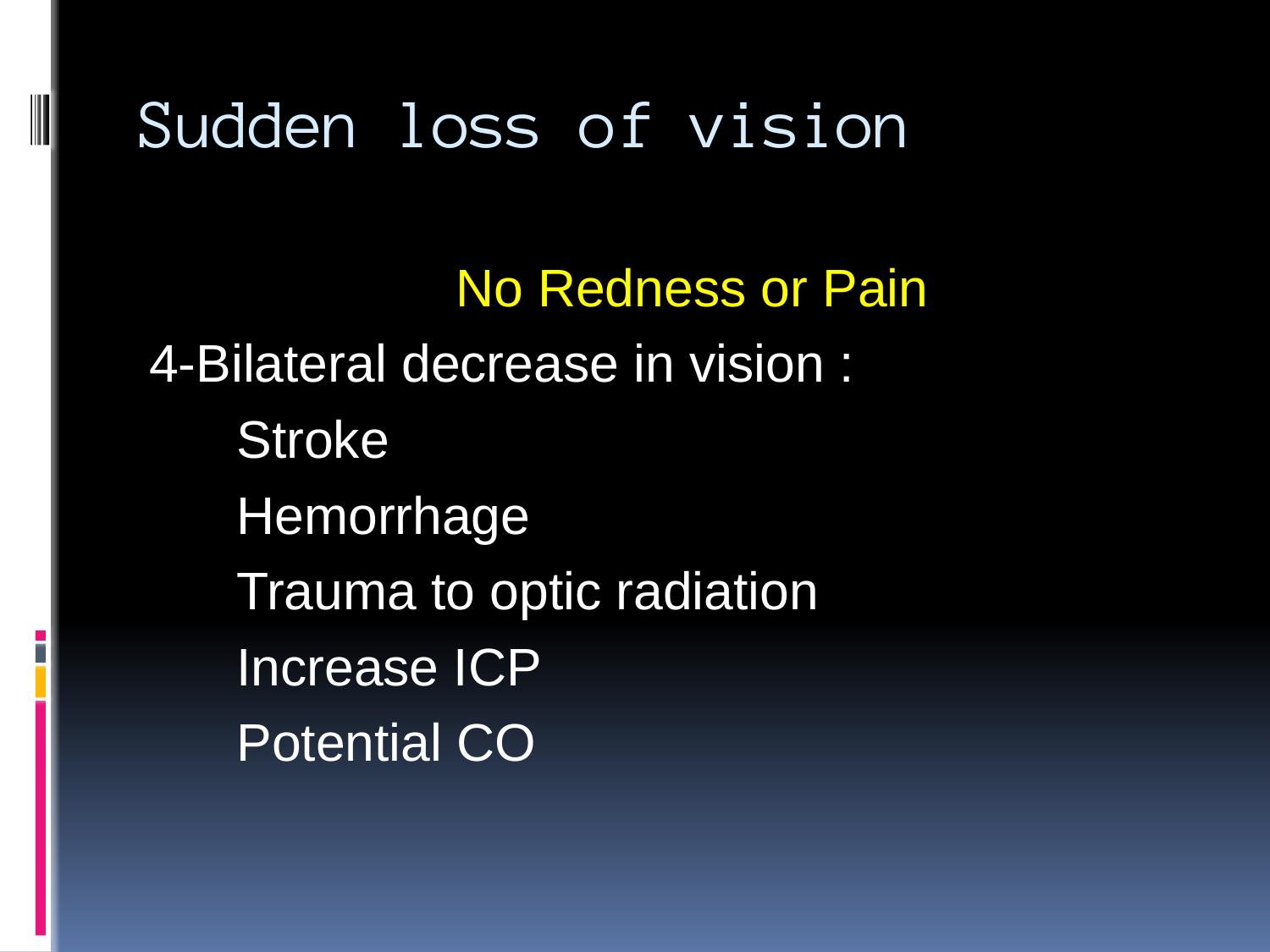

# Sudden loss of vision
                     No Redness or Pain
4-Bilateral decrease in vision :
      Stroke
      Hemorrhage
      Trauma to optic radiation
      Increase ICP
      Potential CO